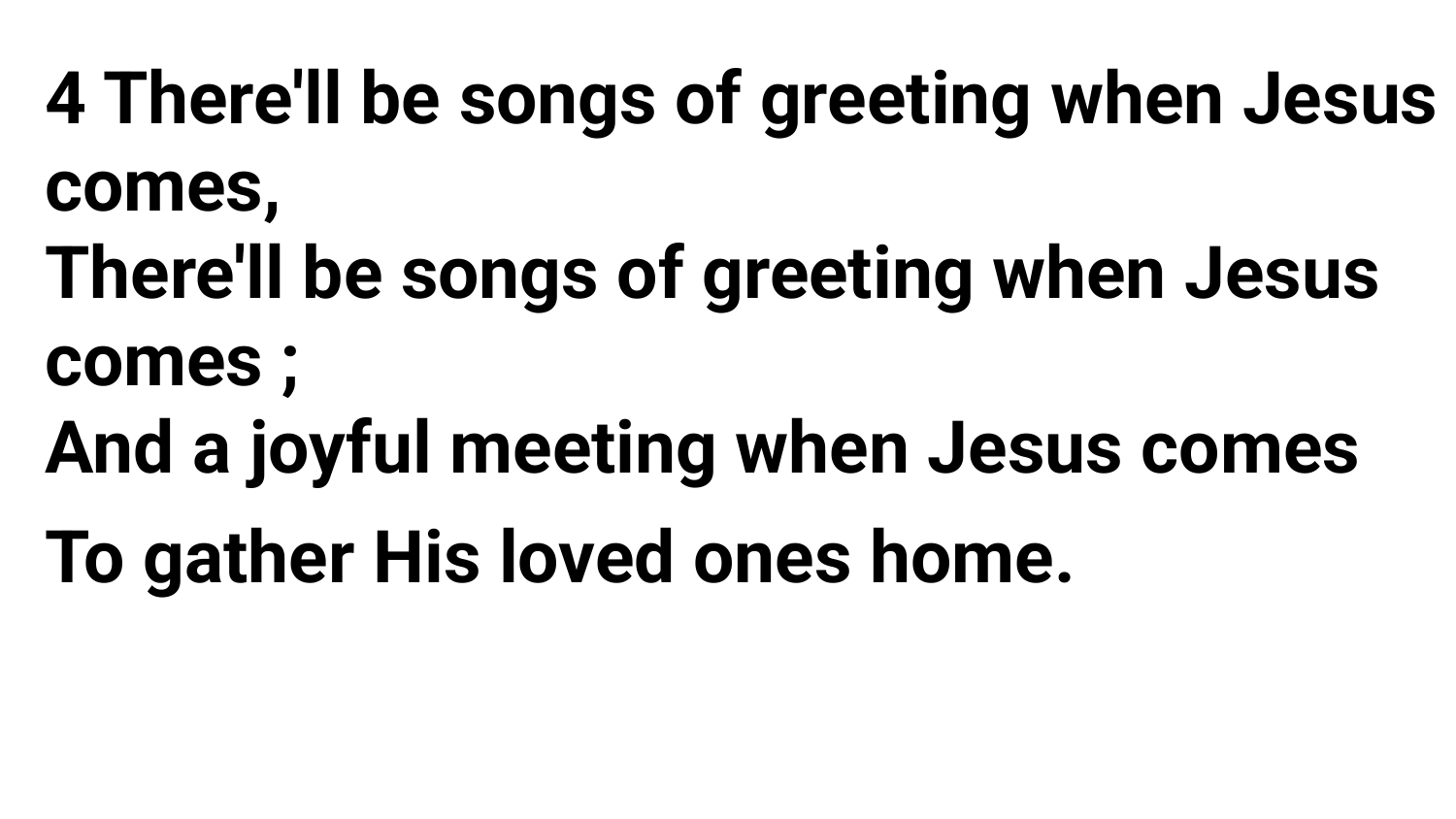

4 There'll be songs of greeting when Jesus comes,
There'll be songs of greeting when Jesus comes ;
And a joyful meeting when Jesus comes
To gather His loved ones home.